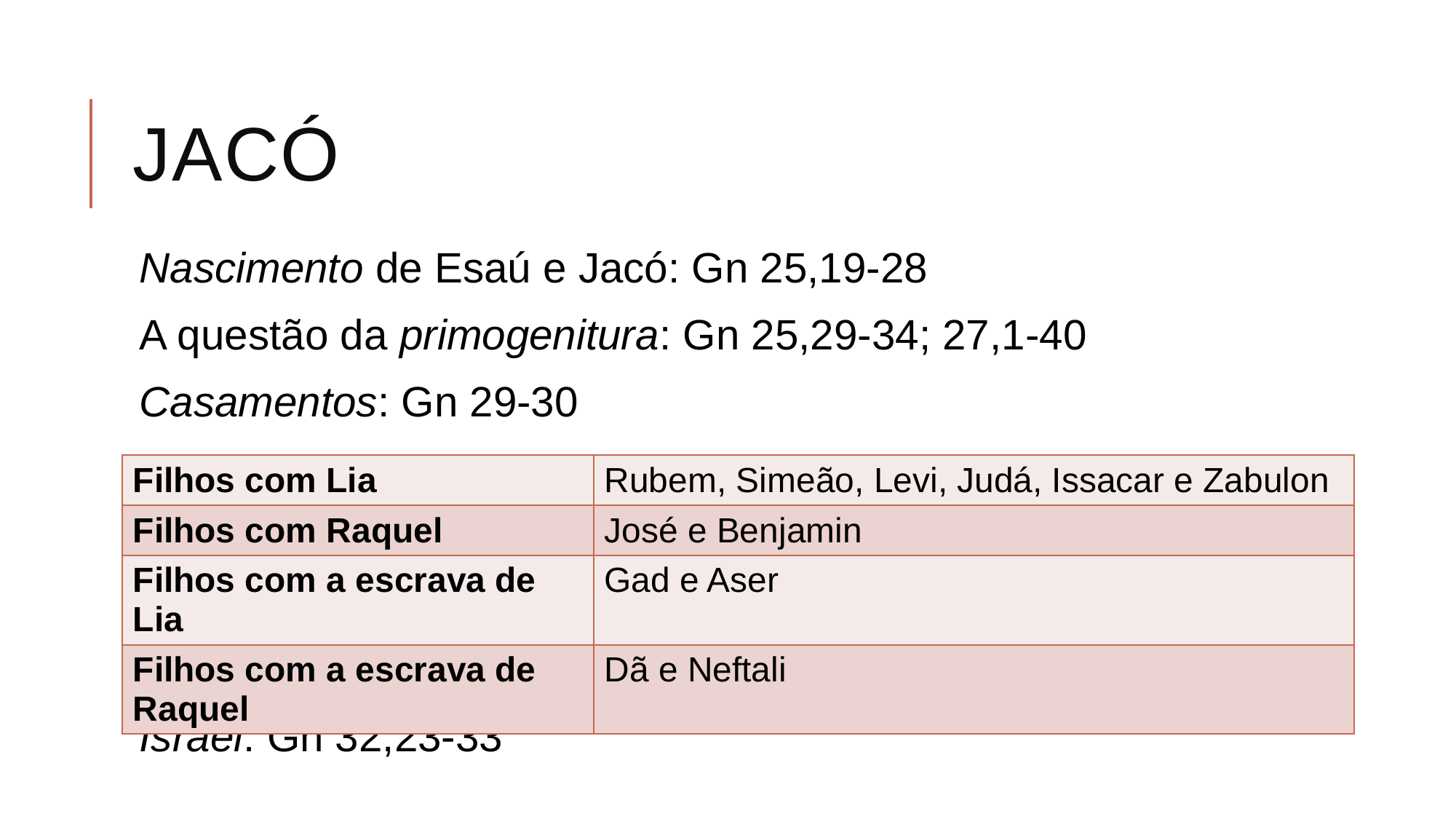

# jacó
Nascimento de Esaú e Jacó: Gn 25,19-28
A questão da primogenitura: Gn 25,29-34; 27,1-40
Casamentos: Gn 29-30

Israel: Gn 32,23-33

| Filhos com Lia | Rubem, Simeão, Levi, Judá, Issacar e Zabulon |
| --- | --- |
| Filhos com Raquel | José e Benjamin |
| Filhos com a escrava de Lia | Gad e Aser |
| Filhos com a escrava de Raquel | Dã e Neftali |